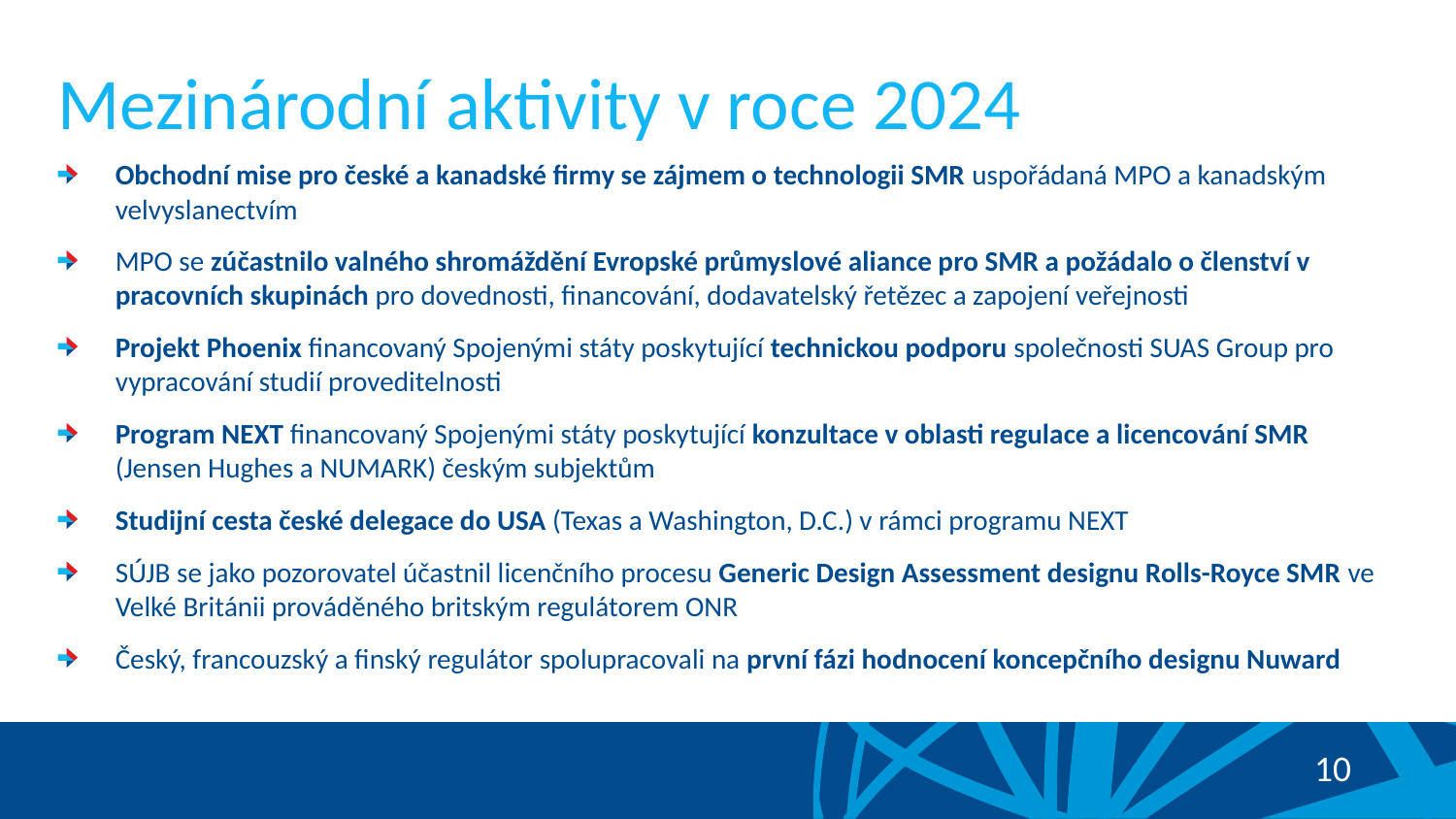

# Mezinárodní aktivity v roce 2024
Obchodní mise pro české a kanadské firmy se zájmem o technologii SMR uspořádaná MPO a kanadským velvyslanectvím
MPO se zúčastnilo valného shromáždění Evropské průmyslové aliance pro SMR a požádalo o členství v pracovních skupinách pro dovednosti, financování, dodavatelský řetězec a zapojení veřejnosti
Projekt Phoenix financovaný Spojenými státy poskytující technickou podporu společnosti SUAS Group pro vypracování studií proveditelnosti
Program NEXT financovaný Spojenými státy poskytující konzultace v oblasti regulace a licencování SMR (Jensen Hughes a NUMARK) českým subjektům
Studijní cesta české delegace do USA (Texas a Washington, D.C.) v rámci programu NEXT
SÚJB se jako pozorovatel účastnil licenčního procesu Generic Design Assessment designu Rolls-Royce SMR ve Velké Británii prováděného britským regulátorem ONR
Český, francouzský a finský regulátor spolupracovali na první fázi hodnocení koncepčního designu Nuward